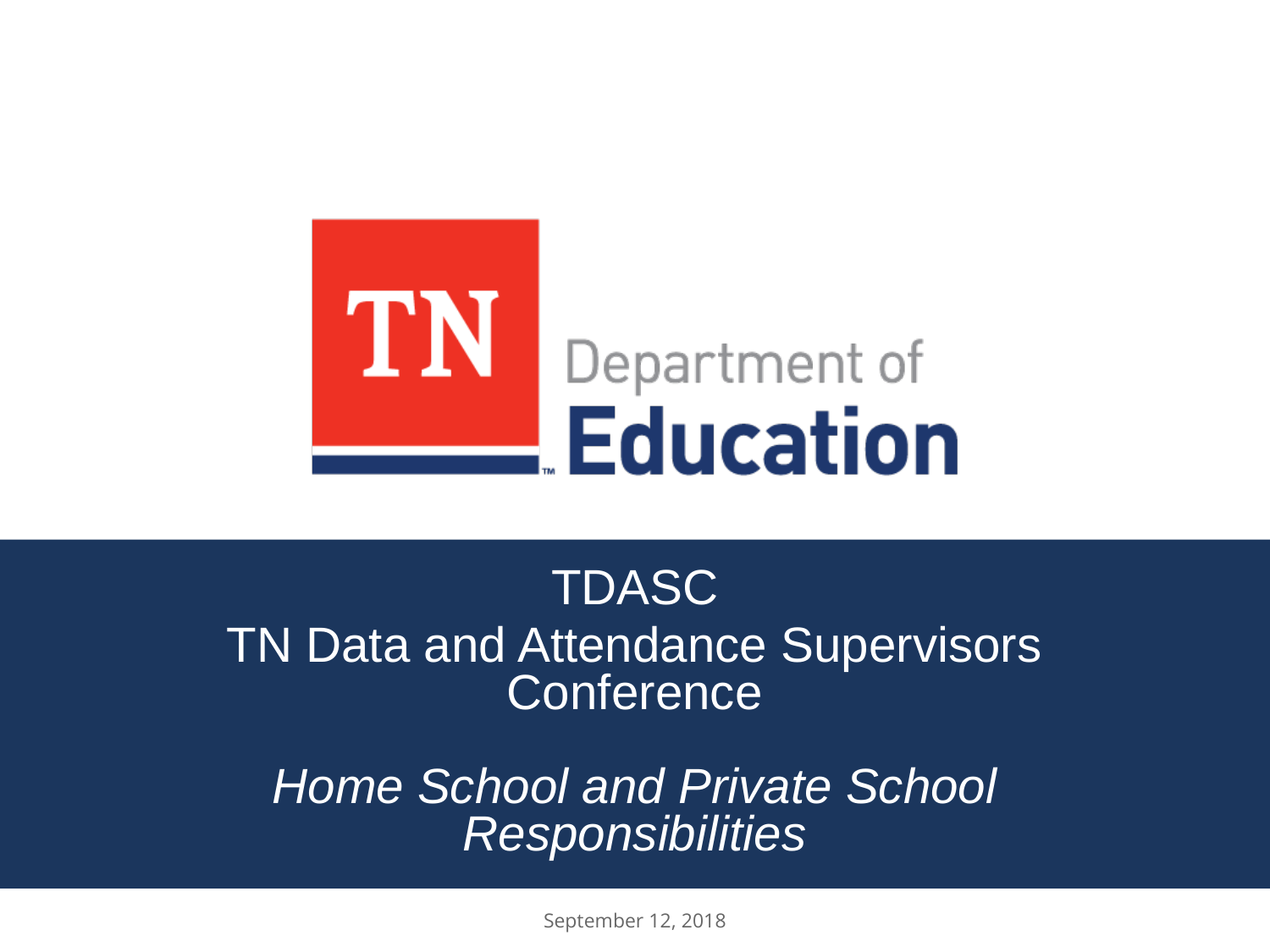

TDASC
TN Data and Attendance Supervisors Conference

Home School and Private School Responsibilities

September 12, 2018